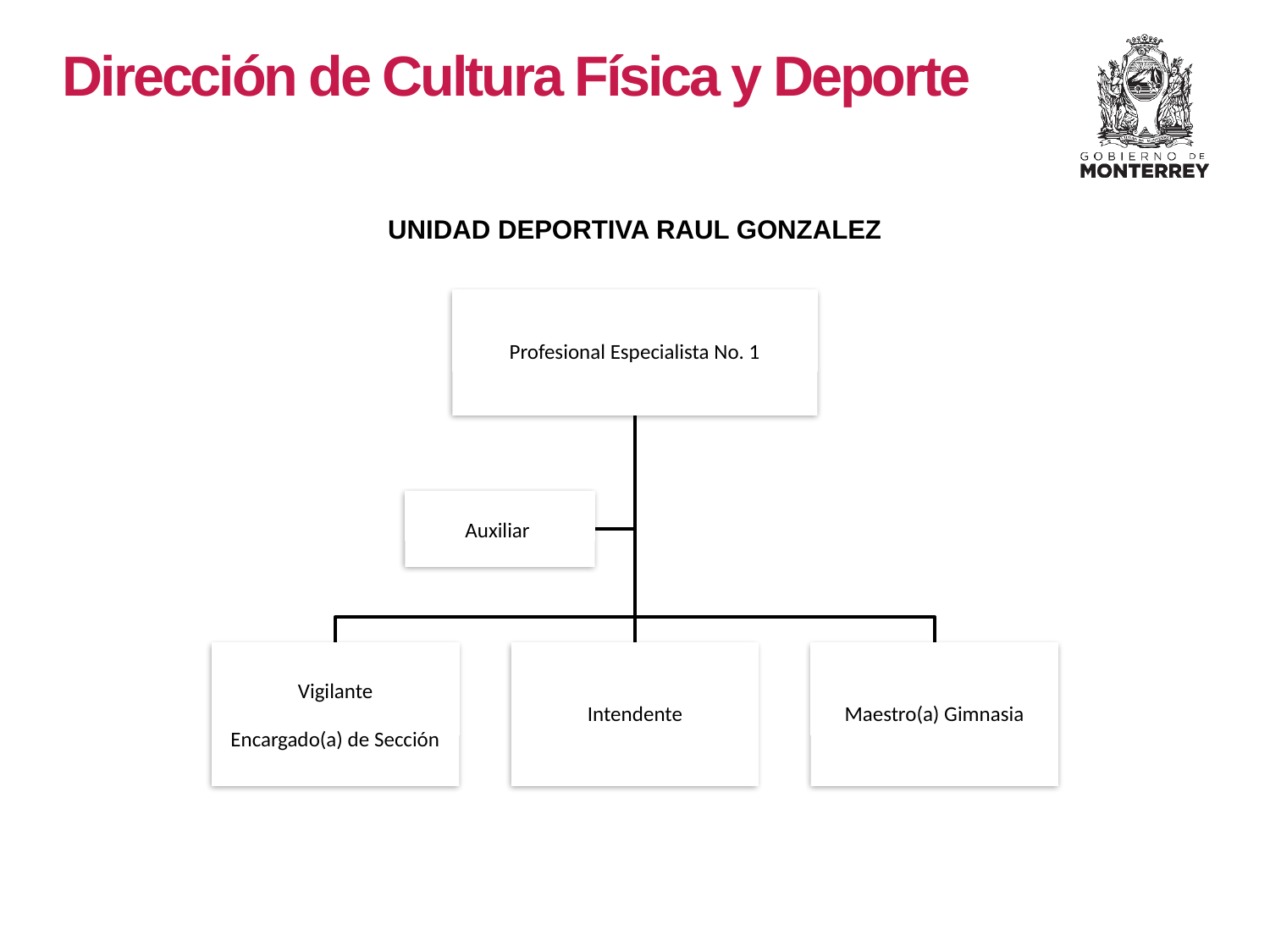

Dirección de Cultura Física y Deporte
UNIDAD DEPORTIVA RAUL GONZALEZ
Profesional Especialista No. 1
Vigilante

Encargado(a) de Sección
Intendente
Maestro(a) Gimnasia
Auxiliar